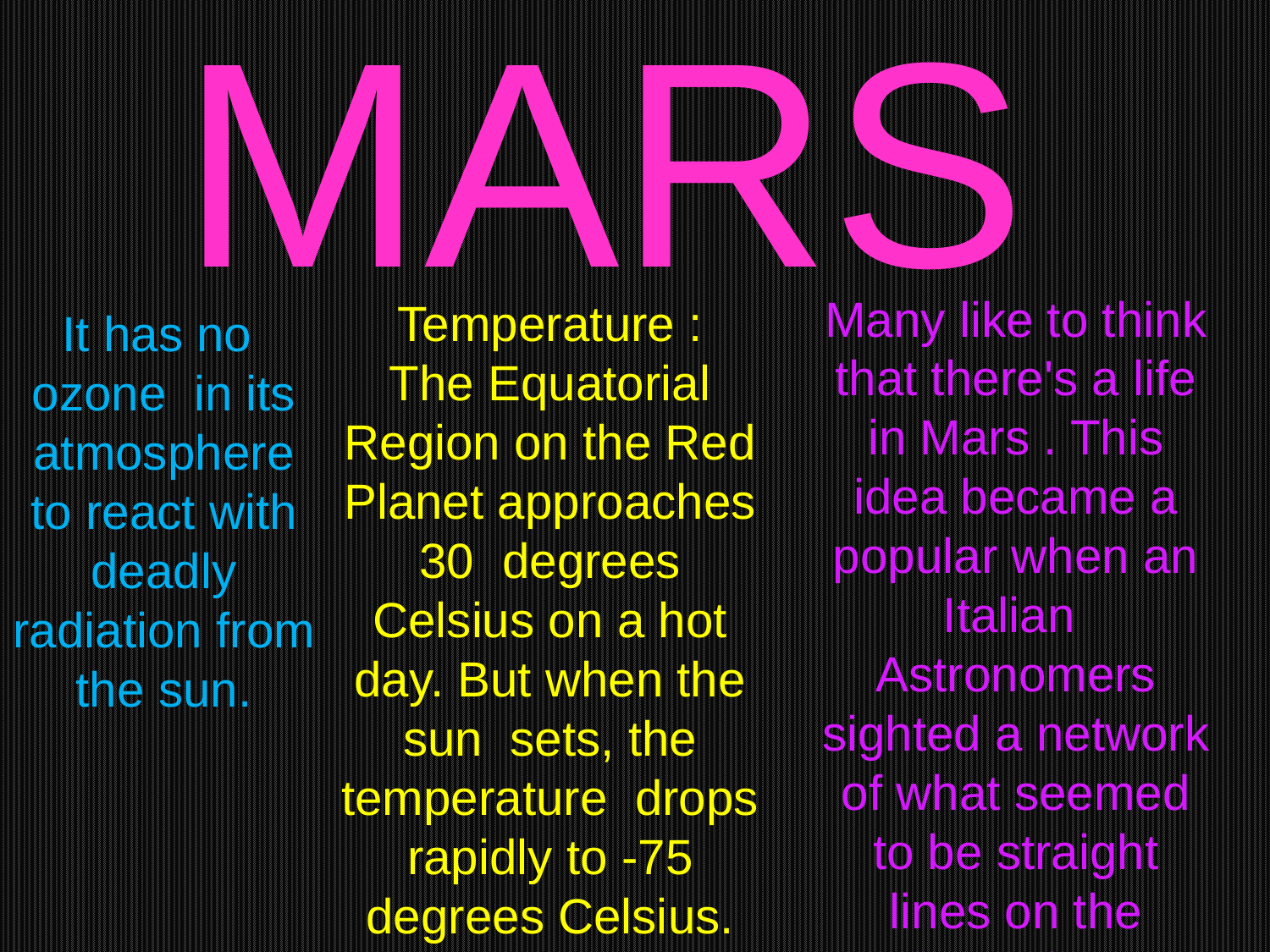

MARS
Many like to think that there's a life in Mars . This idea became a popular when an Italian  Astronomers sighted a network of what seemed to be straight lines on the surface of Mars.
Temperature :
The Equatorial Region on the Red Planet approaches 30  degrees Celsius on a hot day. But when the sun  sets, the temperature  drops rapidly to -75 degrees Celsius.
It has no  ozone  in its atmosphere to react with deadly radiation from the sun.